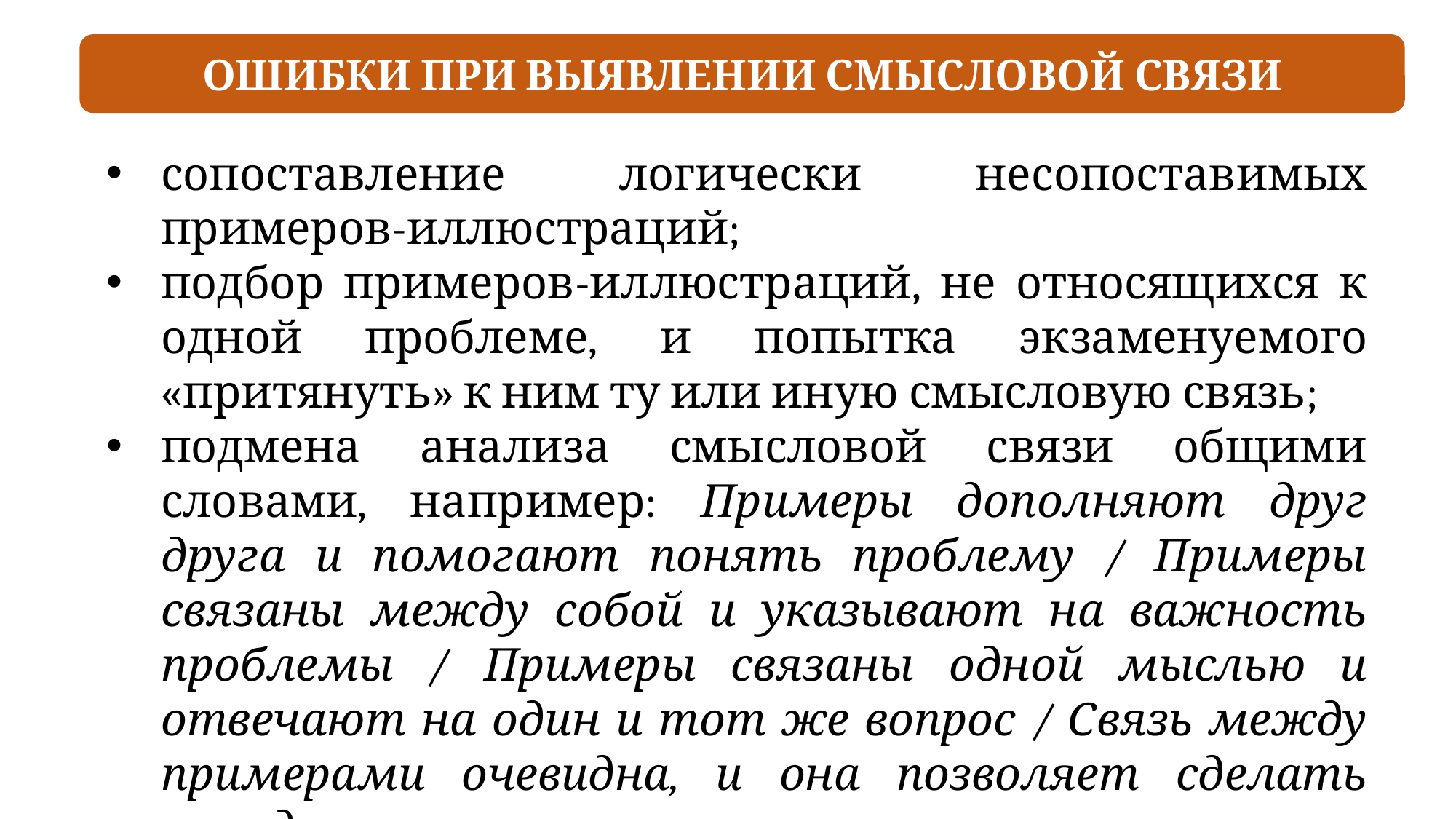

ОШИБКИ ПРИ ВЫЯВЛЕНИИ СМЫСЛОВОЙ СВЯЗИ
сопоставление логически несопоставимых примеров-иллюстраций;
подбор примеров-иллюстраций, не относящихся к одной проблеме, и попытка экзаменуемого «притянуть» к ним ту или иную смысловую связь;
подмена анализа смысловой связи общими словами, например: Примеры дополняют друг друга и помогают понять проблему / Примеры связаны между собой и указывают на важность проблемы / Примеры связаны одной мыслью и отвечают на один и тот же вопрос / Связь между примерами очевидна, и она позволяет сделать вывод о…